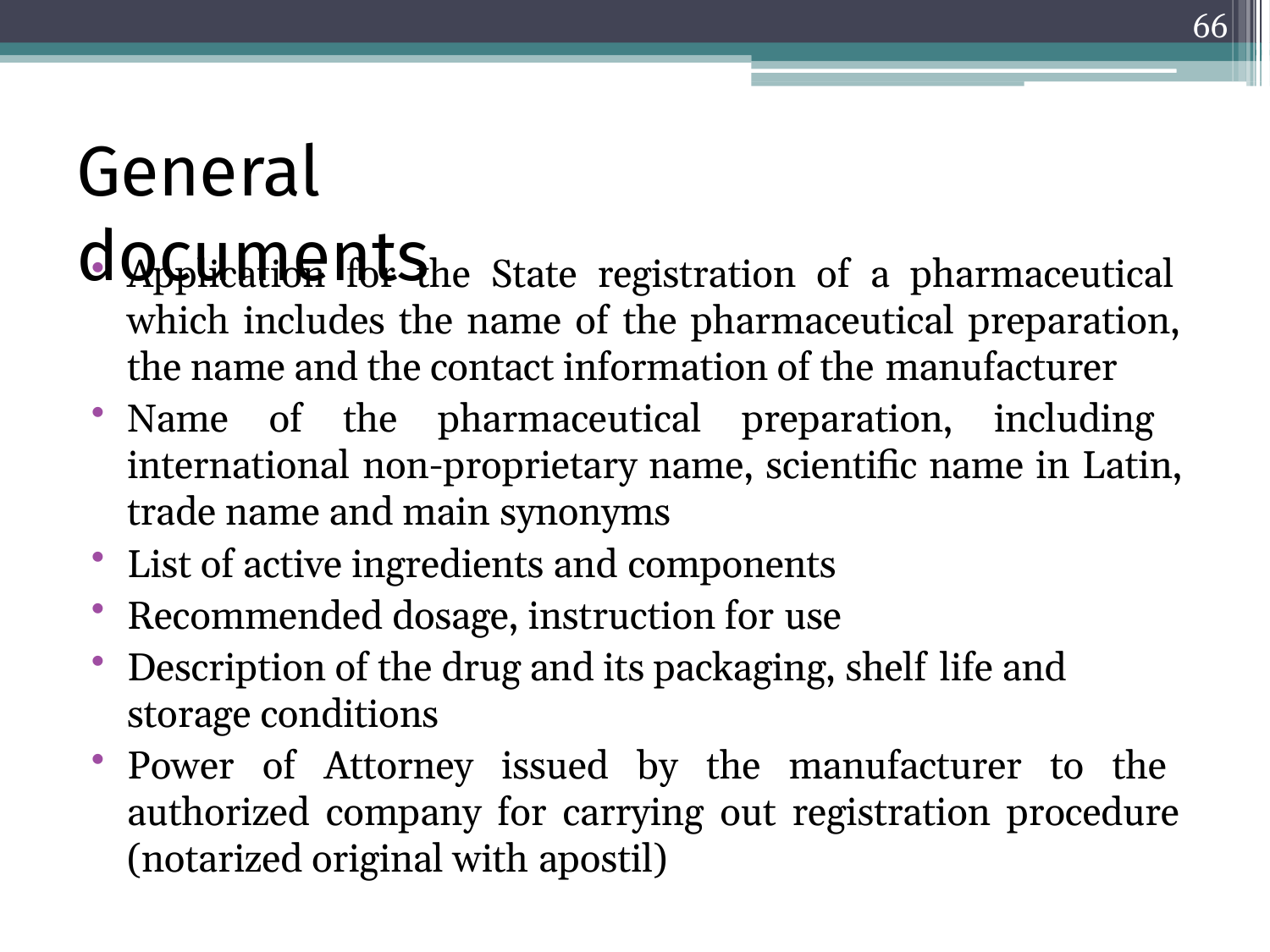

66
# General documents
Application for the State registration of a pharmaceutical  which includes the name of the pharmaceutical preparation,  the name and the contact information of the manufacturer
Name of the pharmaceutical preparation, including  international non-proprietary name, scientific name in Latin,  trade name and main synonyms
List of active ingredients and components
Recommended dosage, instruction for use
Description of the drug and its packaging, shelf life and
storage conditions
Power of Attorney issued by the manufacturer to the  authorized company for carrying out registration procedure  (notarized original with apostil)